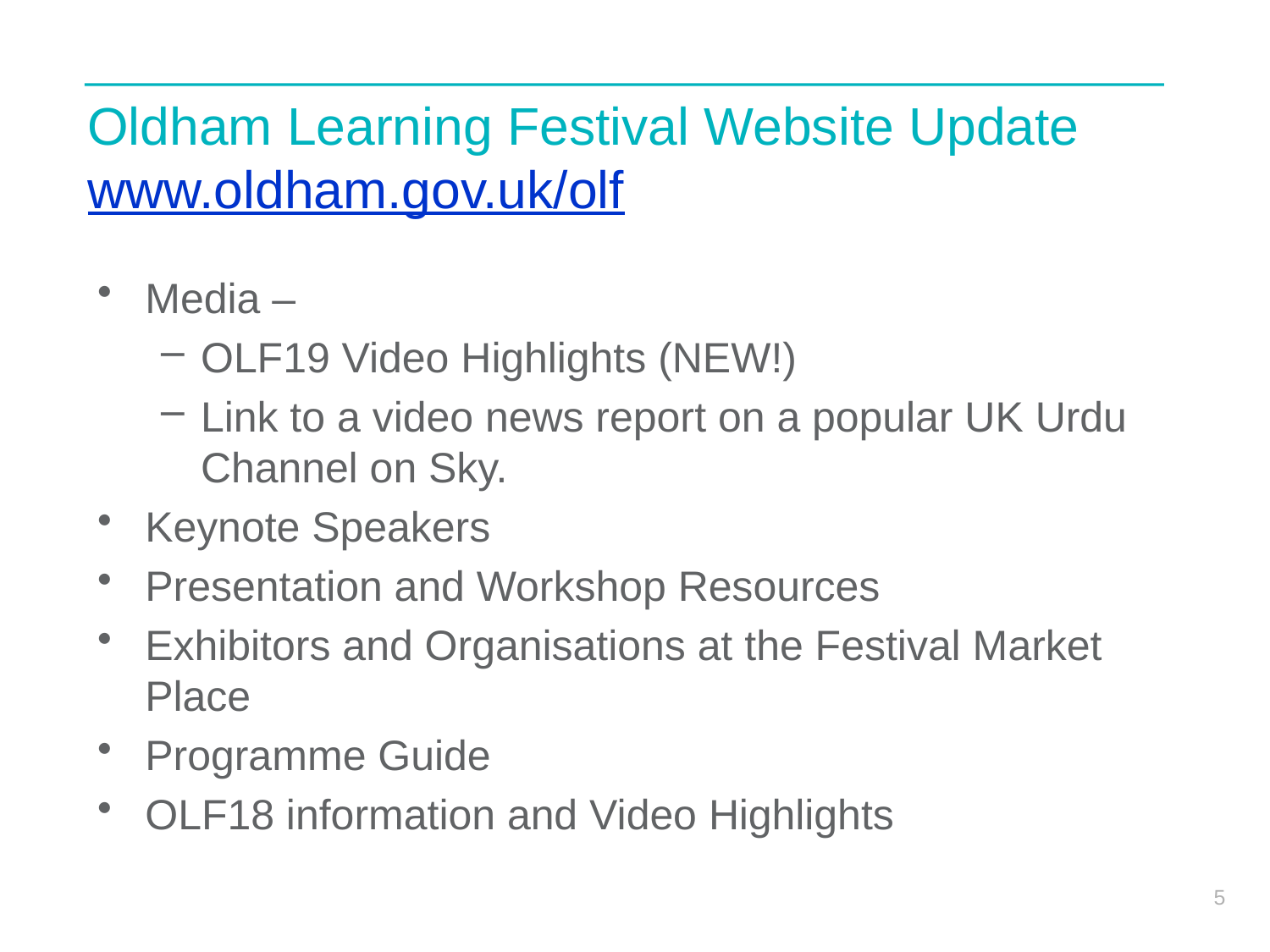

# Oldham Learning Festival Website Update www.oldham.gov.uk/olf
Media –
OLF19 Video Highlights (NEW!)
Link to a video news report on a popular UK Urdu Channel on Sky.
Keynote Speakers
Presentation and Workshop Resources
Exhibitors and Organisations at the Festival Market Place
Programme Guide
OLF18 information and Video Highlights